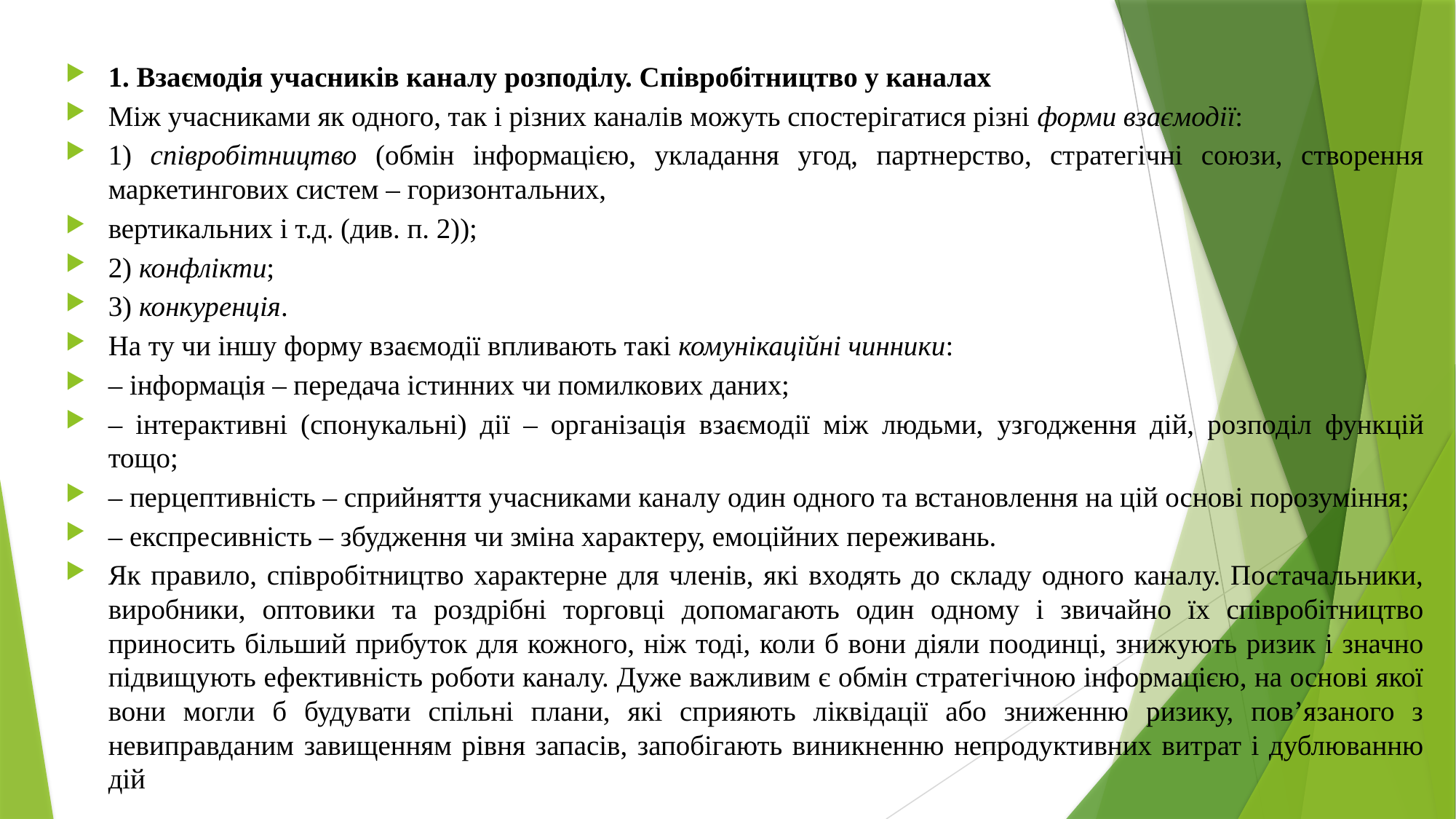

1. Взаємодія учасників каналу розподілу. Співробітництво у каналах
Між учасниками як одного, так і різних каналів можуть спостерігатися різні форми взаємодії:
1) співробітництво (обмін інформацією, укладання угод, партнерство, стратегічні союзи, створення маркетингових систем – горизонтальних,
вертикальних і т.д. (див. п. 2));
2) конфлікти;
3) конкуренція.
На ту чи іншу форму взаємодії впливають такі комунікаційні чинники:
– інформація – передача істинних чи помилкових даних;
– інтерактивні (спонукальні) дії – організація взаємодії між людьми, узгодження дій, розподіл функцій тощо;
– перцептивність – сприйняття учасниками каналу один одного та встановлення на цій основі порозуміння;
– експресивність – збудження чи зміна характеру, емоційних переживань.
Як правило, співробітництво характерне для членів, які входять до складу одного каналу. Постачальники, виробники, оптовики та роздрібні торговці допомагають один одному і звичайно їх співробітництво приносить більший прибуток для кожного, ніж тоді, коли б вони діяли поодинці, знижують ризик і значно підвищують ефективність роботи каналу. Дуже важливим є обмін стратегічною інформацією, на основі якої вони могли б будувати спільні плани, які сприяють ліквідації або зниженню ризику, пов’язаного з невиправданим завищенням рівня запасів, запобігають виникненню непродуктивних витрат і дублюванню дій